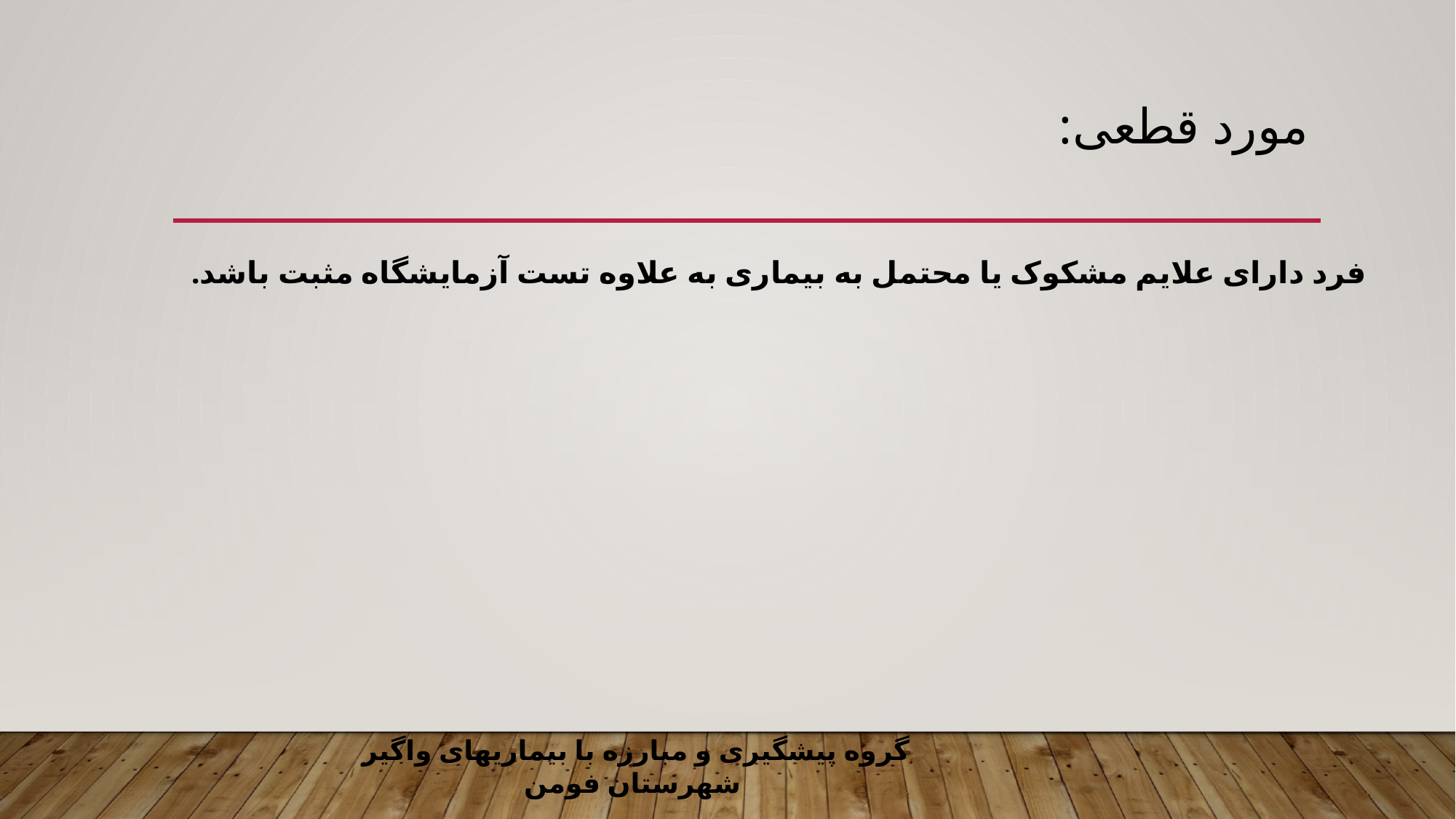

# مورد قطعی:
فرد دارای علایم مشكوک یا محتمل به بیماری به علاوه تست آزمایشگاه مثبت باشد.

گروه پیشگیری و مبارزه با بیماریهای واگیر شهرستان فومن